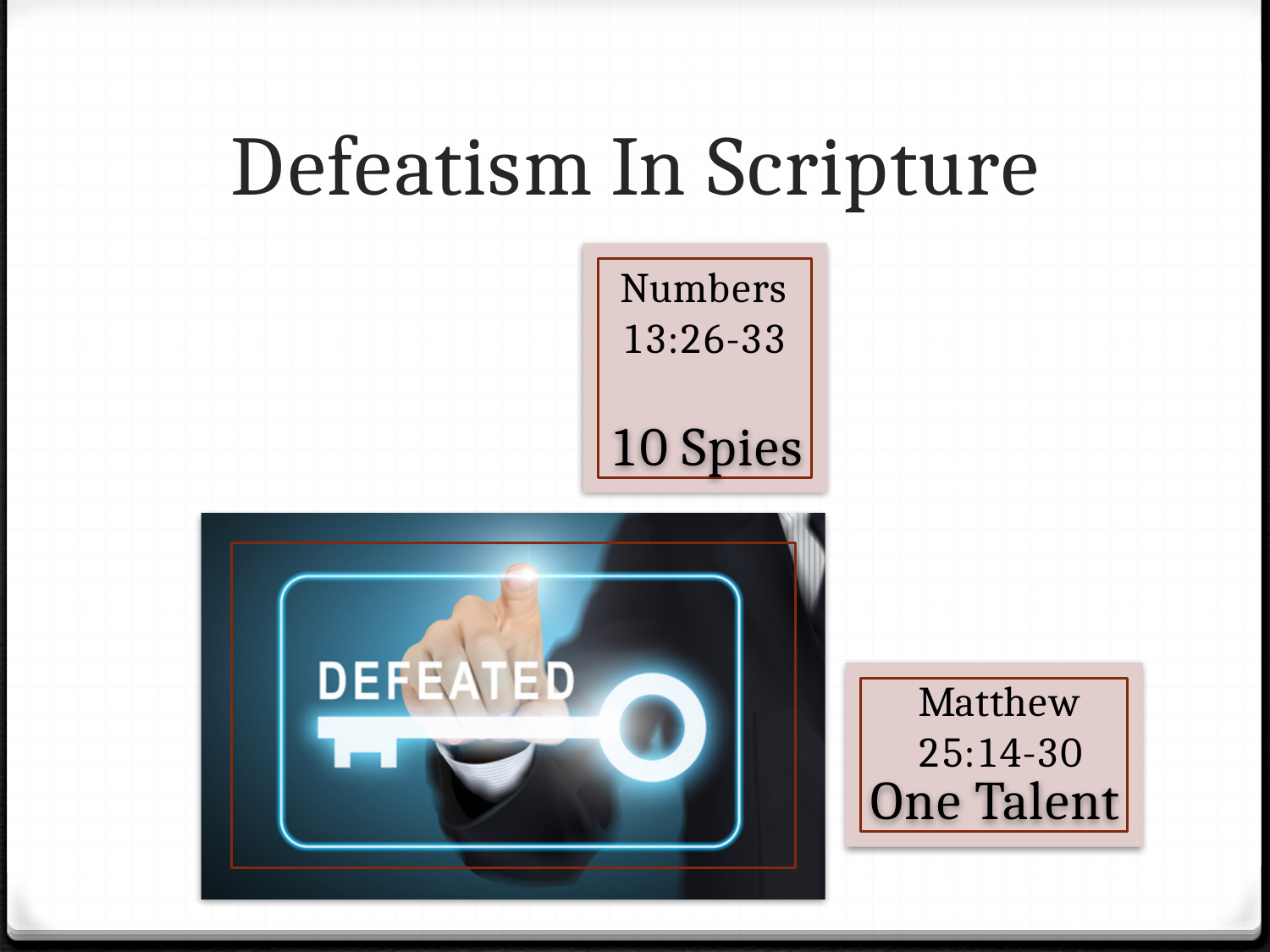

# Defeatism In Scripture

10 Spies
One Talent
Numbers
13:26-33
Matthew
25:14-30